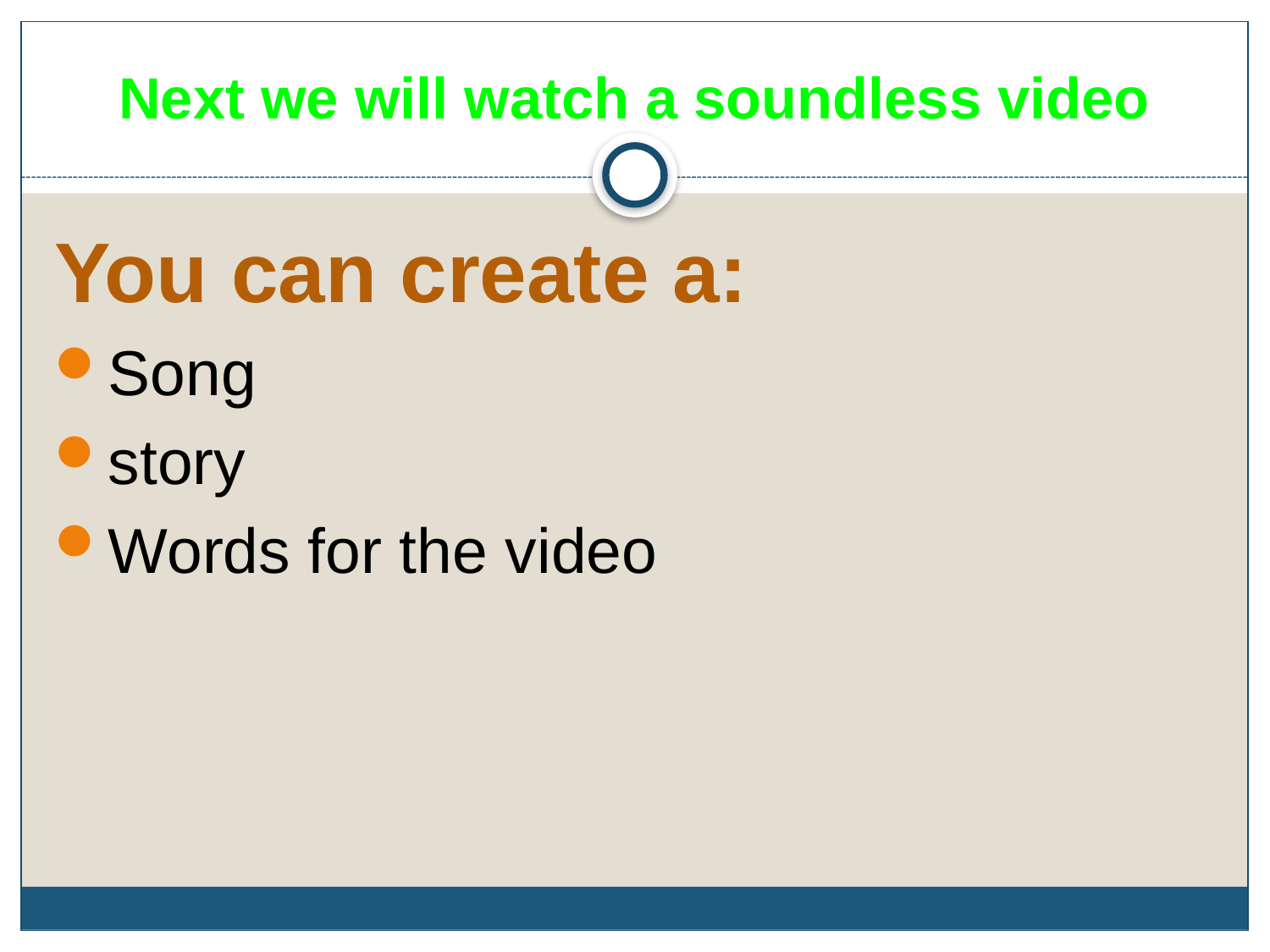

# Next we will watch a soundless video
You can create a:
Song
story
Words for the video